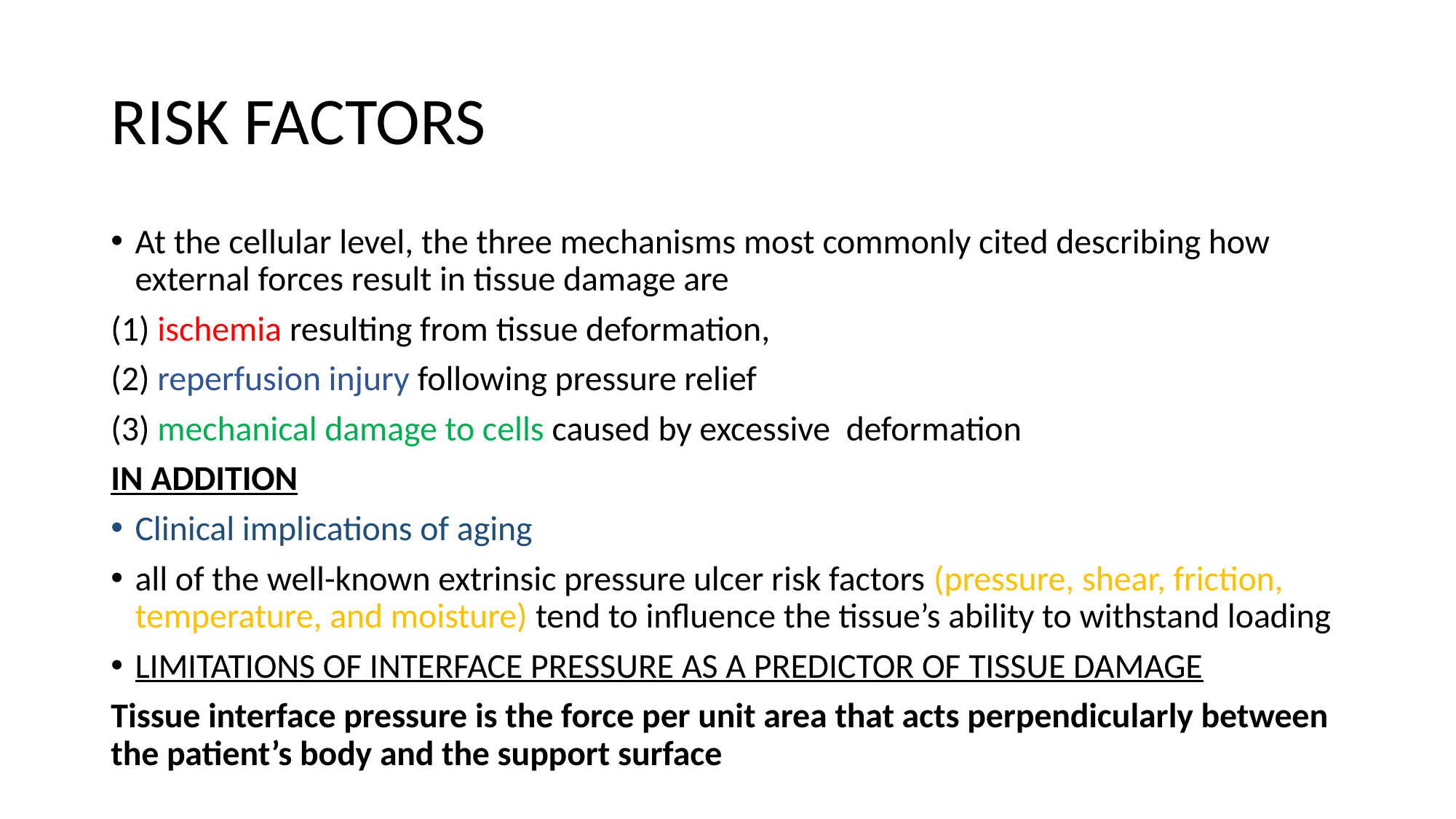

# RISK FACTORS
At the cellular level, the three mechanisms most commonly cited describing how external forces result in tissue damage are
(1) ischemia resulting from tissue deformation,
(2) reperfusion injury following pressure relief
(3) mechanical damage to cells caused by excessive  deformation
IN ADDITION
Clinical implications of aging
all of the well-known extrinsic pressure ulcer risk factors (pressure, shear, friction, temperature, and moisture) tend to influence the tissue’s ability to withstand loading
LIMITATIONS OF INTERFACE PRESSURE AS A PREDICTOR OF TISSUE DAMAGE
Tissue interface pressure is the force per unit area that acts perpendicularly between the patient’s body and the support surface